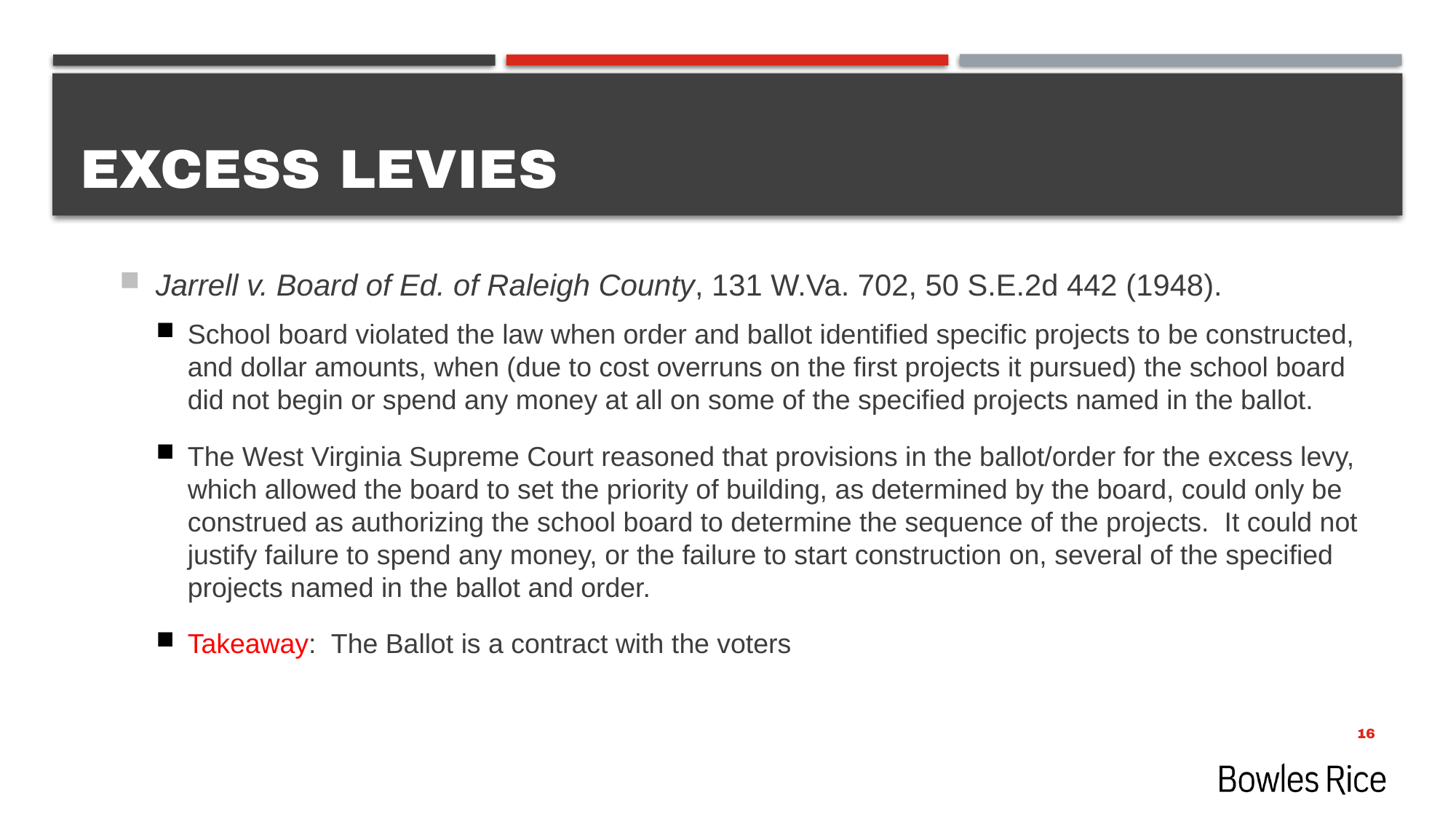

# EXCESS LEVIES
Jarrell v. Board of Ed. of Raleigh County, 131 W.Va. 702, 50 S.E.2d 442 (1948).
School board violated the law when order and ballot identified specific projects to be constructed, and dollar amounts, when (due to cost overruns on the first projects it pursued) the school board did not begin or spend any money at all on some of the specified projects named in the ballot.
The West Virginia Supreme Court reasoned that provisions in the ballot/order for the excess levy, which allowed the board to set the priority of building, as determined by the board, could only be construed as authorizing the school board to determine the sequence of the projects.  It could not justify failure to spend any money, or the failure to start construction on, several of the specified projects named in the ballot and order.
Takeaway:  The Ballot is a contract with the voters

16